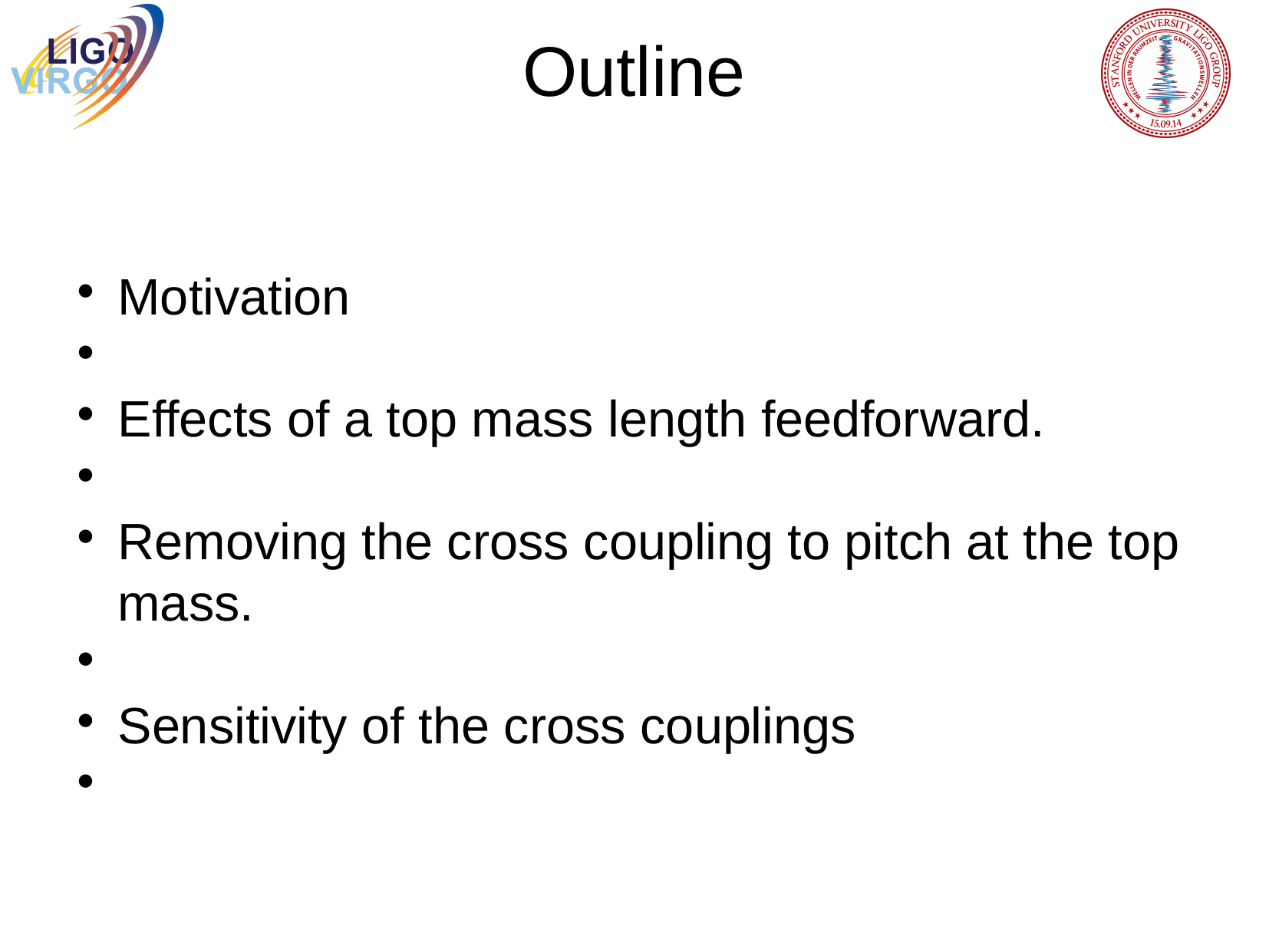

Outline
Motivation

Effects of a top mass length feedforward.

Removing the cross coupling to pitch at the top mass.

Sensitivity of the cross couplings